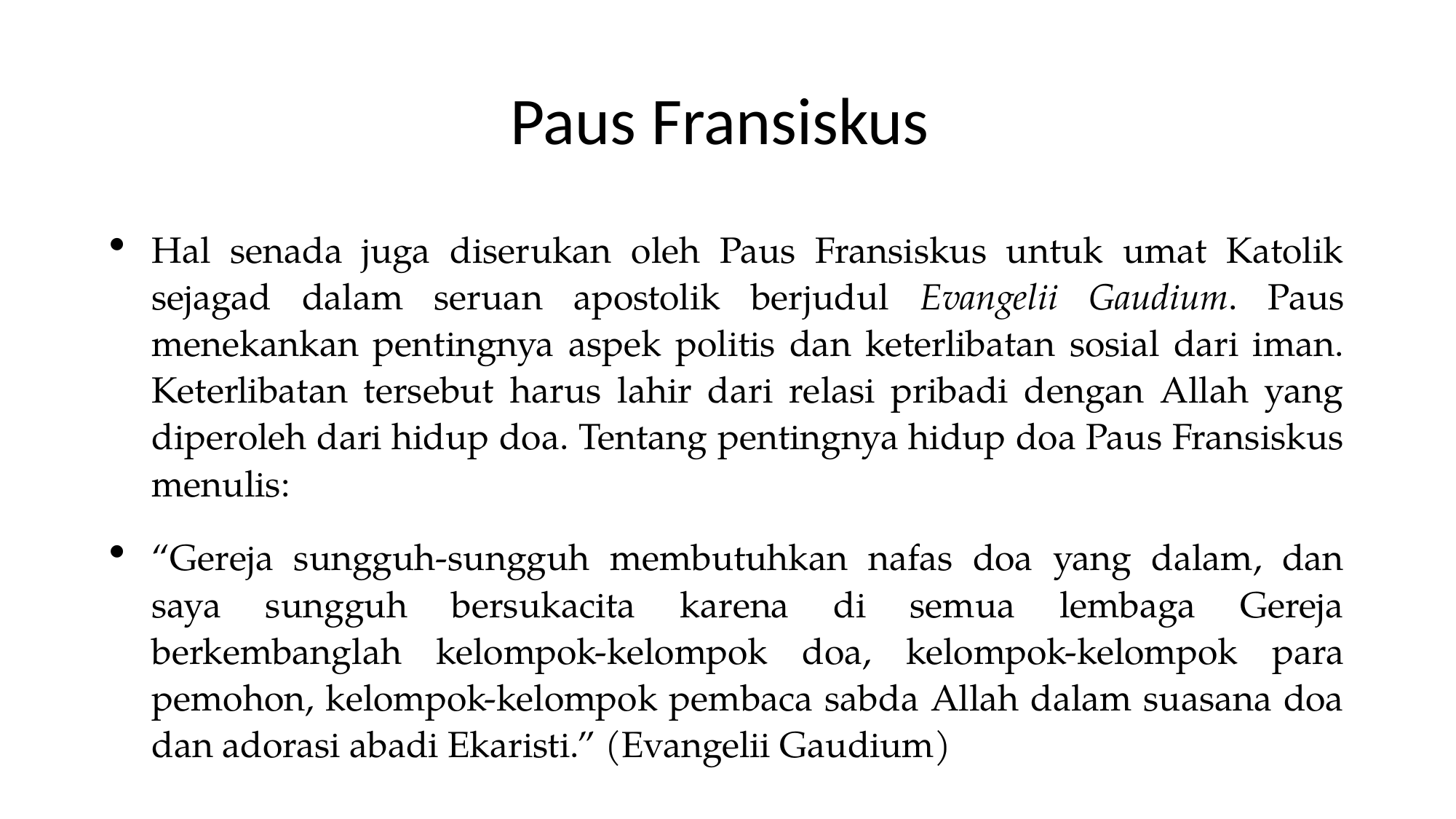

# Paus Fransiskus
Hal senada juga diserukan oleh Paus Fransiskus untuk umat Katolik sejagad dalam seruan apostolik berjudul Evangelii Gaudium. Paus menekankan pentingnya aspek politis dan keterlibatan sosial dari iman. Keterlibatan tersebut harus lahir dari relasi pribadi dengan Allah yang diperoleh dari hidup doa. Tentang pentingnya hidup doa Paus Fransiskus menulis:
“Gereja sungguh-sungguh membutuhkan nafas doa yang dalam, dan saya sungguh bersukacita karena di semua lembaga Gereja berkembanglah kelompok-kelompok doa, kelompok-kelompok para pemohon, kelompok-kelompok pembaca sabda Allah dalam suasana doa dan adorasi abadi Ekaristi.” (Evangelii Gaudium)